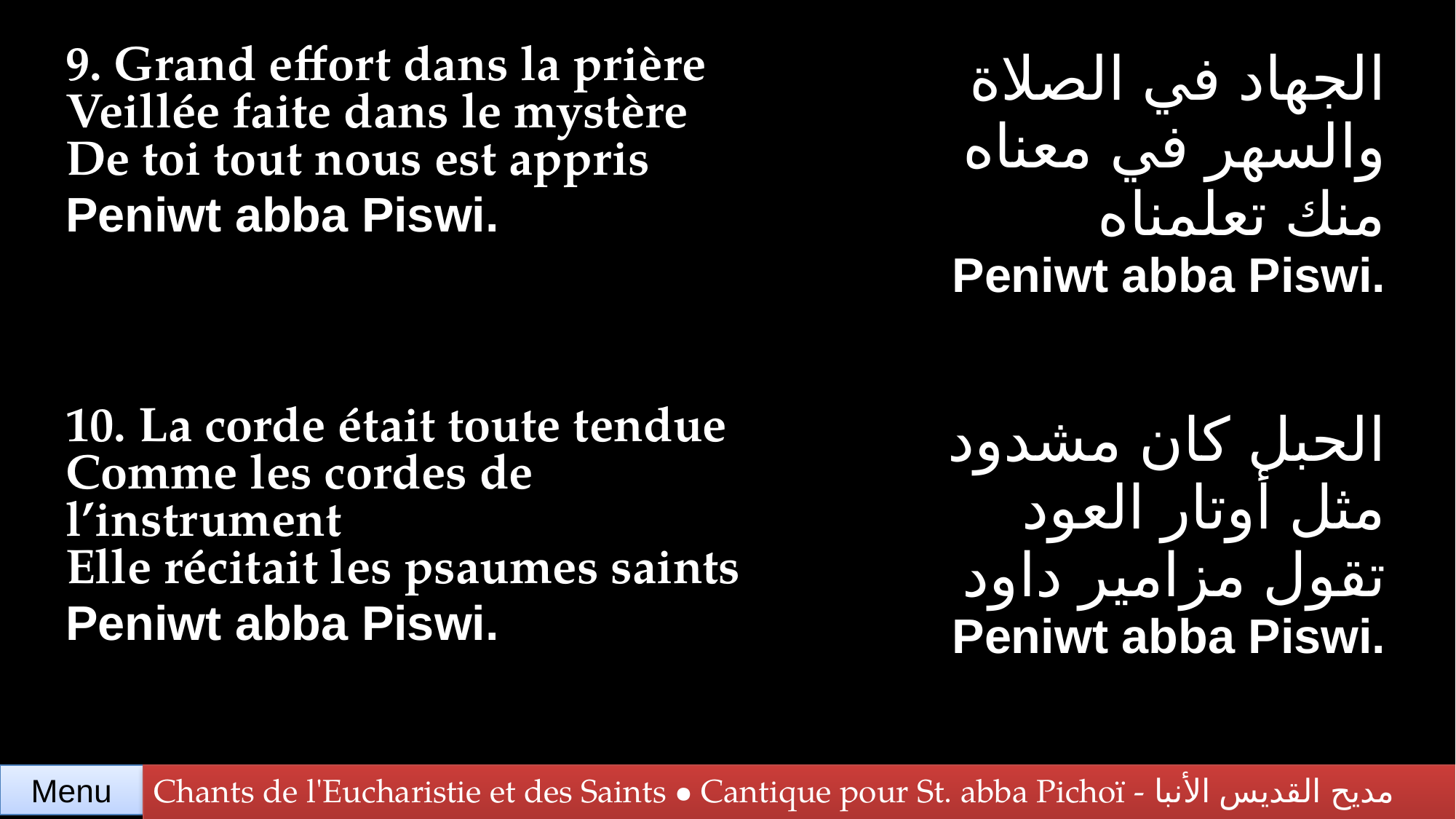

| 9. Grand effort dans la prière Veillée faite dans le mystère De toi tout nous est appris Peniwt abba Piswi. | الجهاد في الصلاة والسهر في معناه منك تعلمناه Peniwt abba Piswi. |
| --- | --- |
| 10. La corde était toute tendue Comme les cordes de l’instrument Elle récitait les psaumes saints Peniwt abba Piswi. | الحبل كان مشدود مثل أوتار العود تقول مزامير داود Peniwt abba Piswi. |
Chants de l'Eucharistie et des Saints • Cantique pour St. abba Pichoï - مديح القديس الأنبا بيشوي
Menu